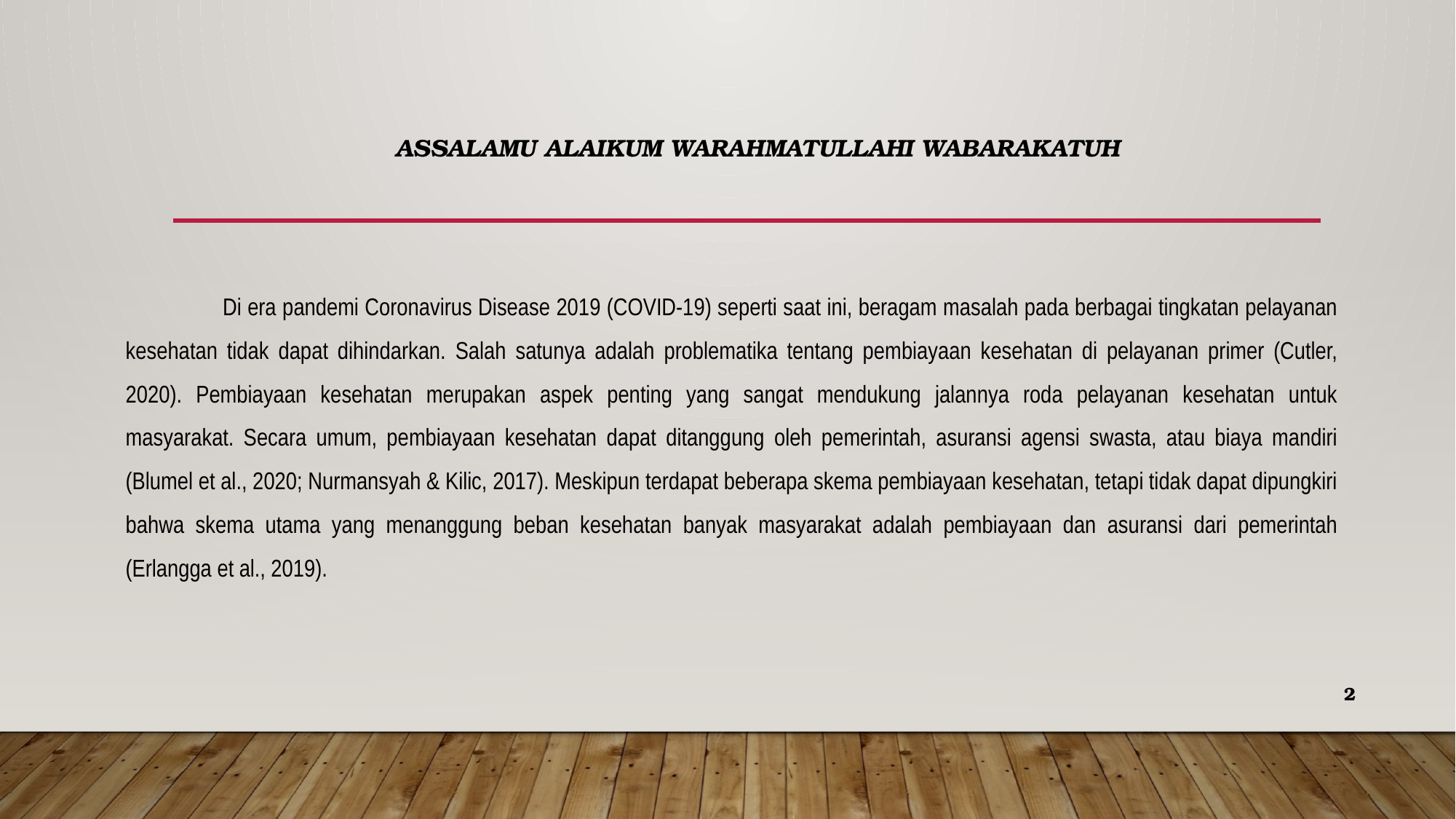

ASSALAMU ALAIKUM WARAHMATULLAHI WABARAKATUH

Di era pandemi Coronavirus Disease 2019 (COVID-19) seperti saat ini, beragam masalah pada berbagai tingkatan pelayanan kesehatan tidak dapat dihindarkan. Salah satunya adalah problematika tentang pembiayaan kesehatan di pelayanan primer (Cutler, 2020). Pembiayaan kesehatan merupakan aspek penting yang sangat mendukung jalannya roda pelayanan kesehatan untuk masyarakat. Secara umum, pembiayaan kesehatan dapat ditanggung oleh pemerintah, asuransi agensi swasta, atau biaya mandiri (Blumel et al., 2020; Nurmansyah & Kilic, 2017). Meskipun terdapat beberapa skema pembiayaan kesehatan, tetapi tidak dapat dipungkiri bahwa skema utama yang menanggung beban kesehatan banyak masyarakat adalah pembiayaan dan asuransi dari pemerintah (Erlangga et al., 2019).
2